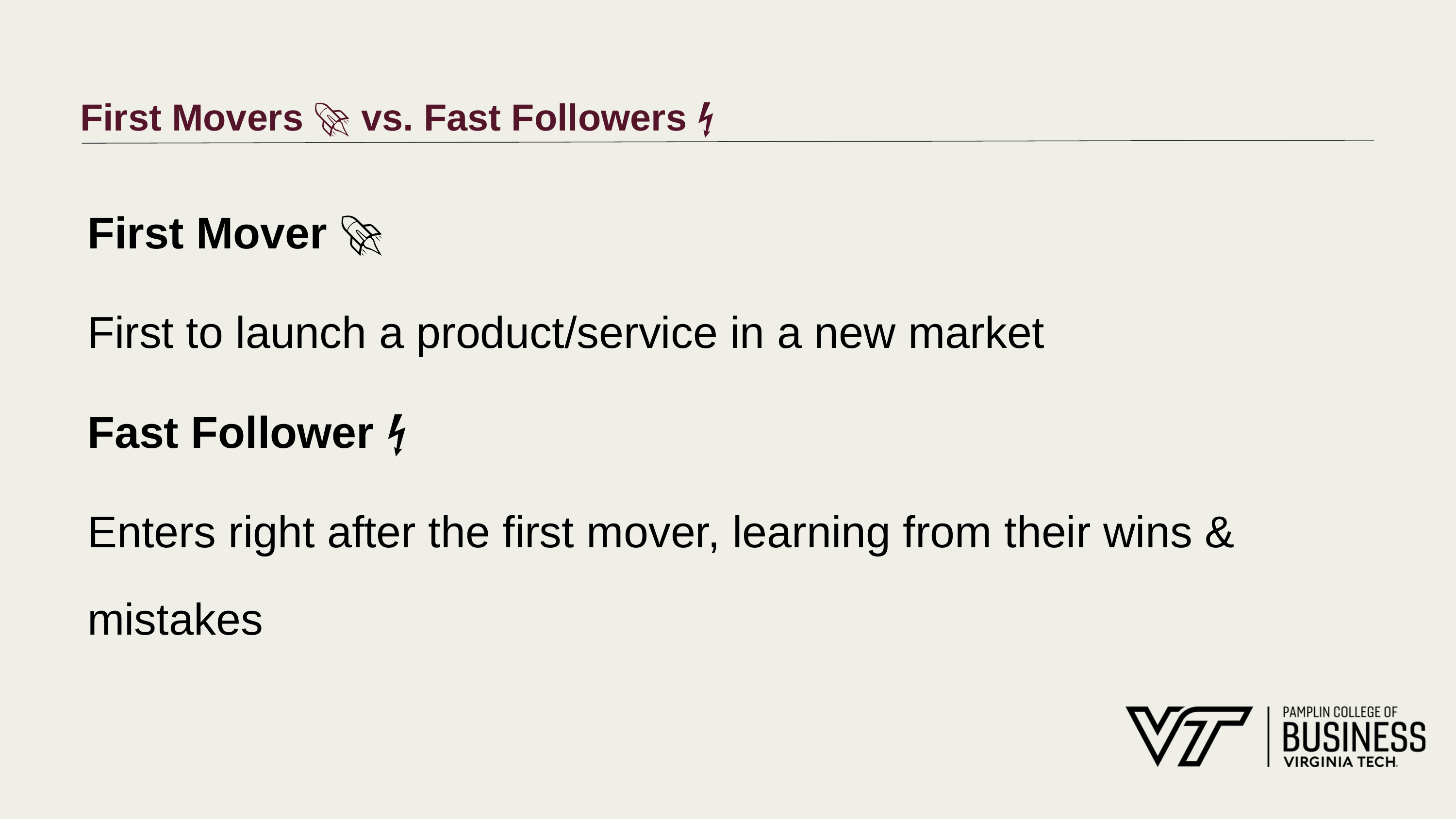

# First Movers 🚀 vs. Fast Followers ⚡
First Mover 🚀
First to launch a product/service in a new market
Fast Follower ⚡
Enters right after the first mover, learning from their wins & mistakes